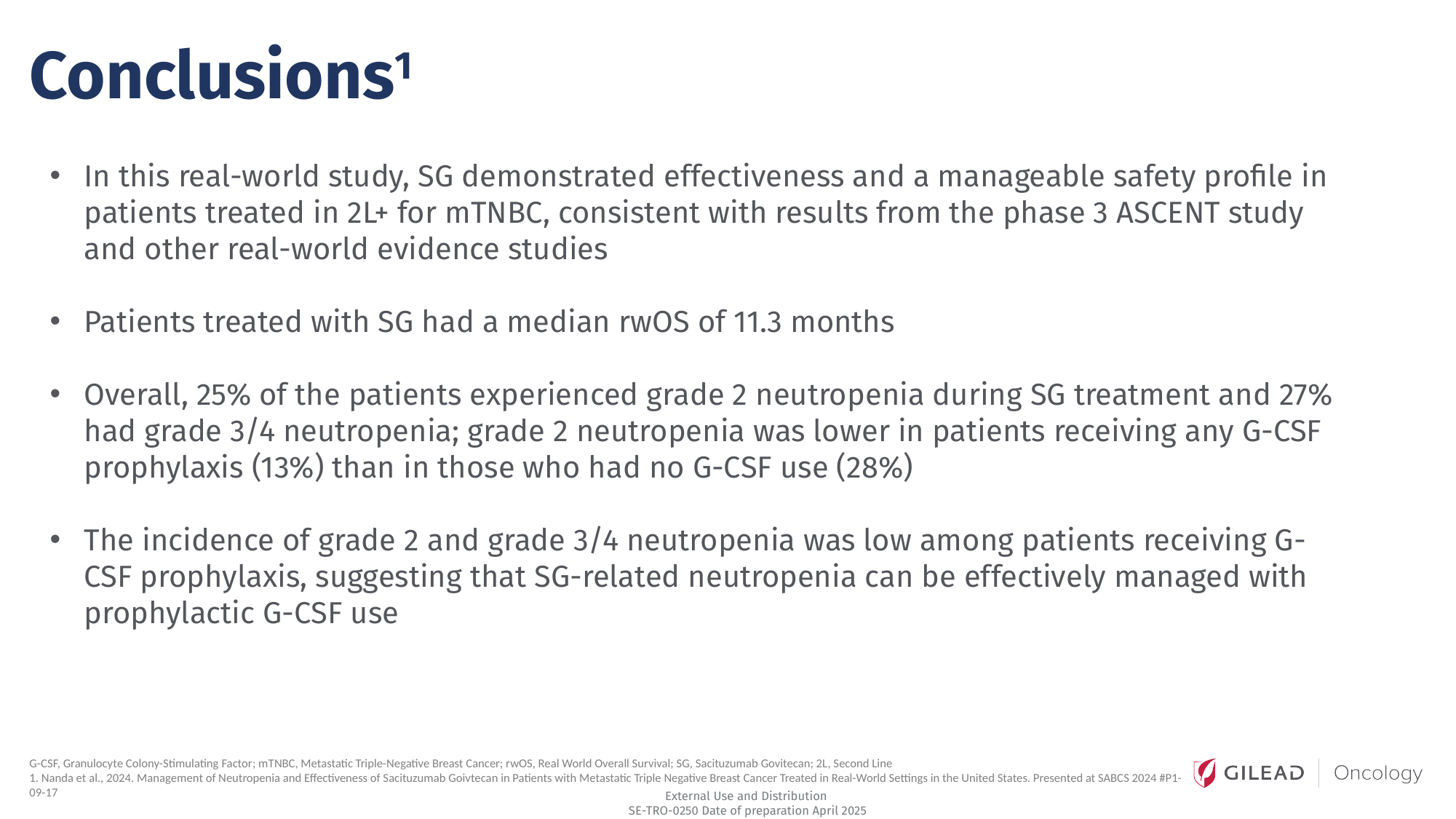

Conclusions1

In this real-world study, SG demonstrated effectiveness and a manageable safety profile in patients treated in 2L+ for mTNBC, consistent with results from the phase 3 ASCENT study and other real-world evidence studies

Patients treated with SG had a median rwOS of 11.3 months

Overall, 25% of the patients experienced grade 2 neutropenia during SG treatment and 27% had grade 3/4 neutropenia; grade 2 neutropenia was lower in patients receiving any G-CSF prophylaxis (13%) than in those who had no G-CSF use (28%)

The incidence of grade 2 and grade 3/4 neutropenia was low among patients receiving G-CSF prophylaxis, suggesting that SG-related neutropenia can be effectively managed with prophylactic G-CSF use
G-CSF, Granulocyte Colony-Stimulating Factor; mTNBC, Metastatic Triple-Negative Breast Cancer; rwOS, Real World Overall Survival; SG, Sacituzumab Govitecan; 2L, Second Line
1. Nanda et al., 2024. Management of Neutropenia and Effectiveness of Sacituzumab Goivtecan in Patients with Metastatic Triple Negative Breast Cancer Treated in Real-World Settings in the United States. Presented at SABCS 2024 #P1-09-17